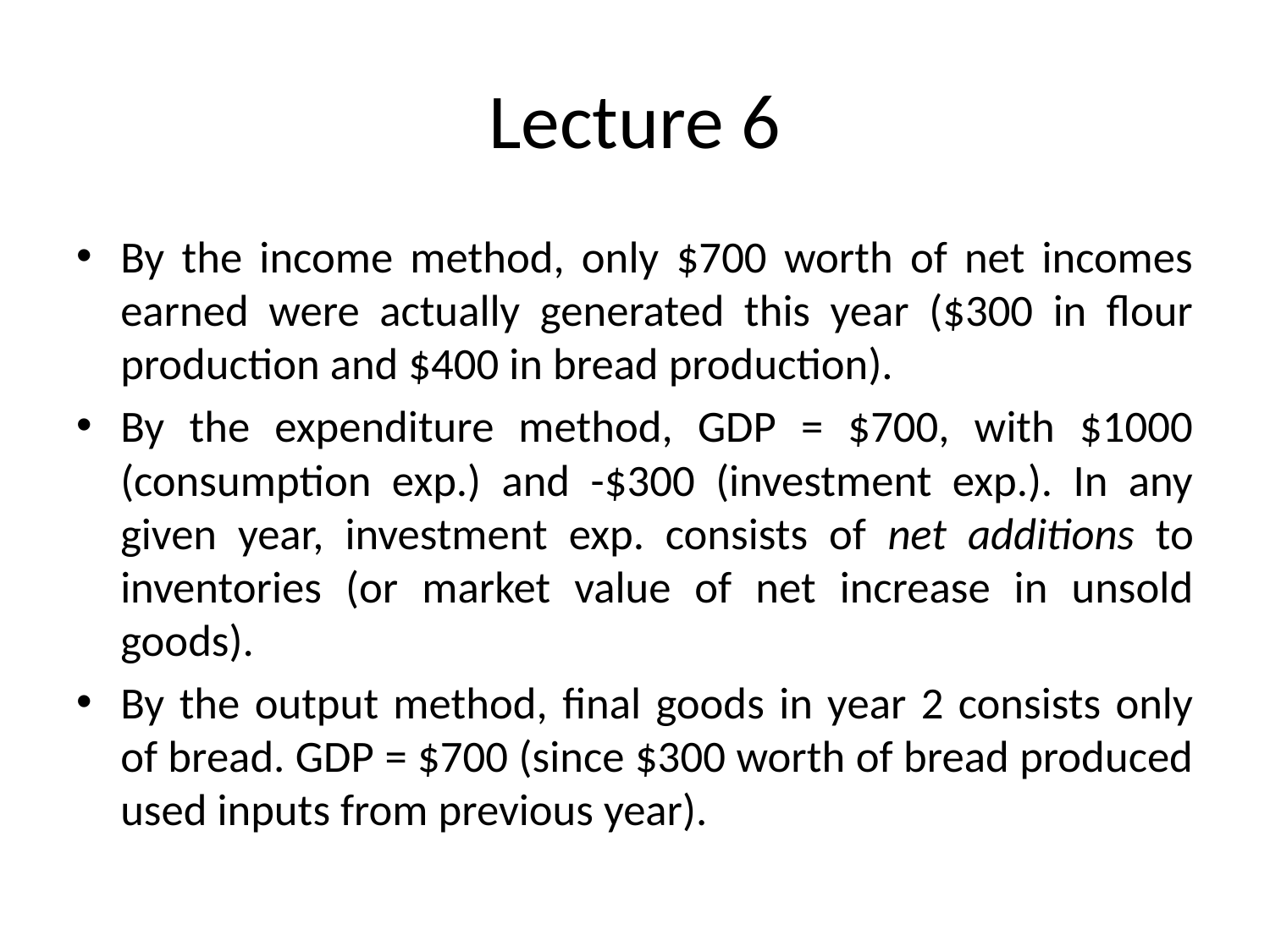

# Lecture 6
By the income method, only $700 worth of net incomes earned were actually generated this year ($300 in flour production and $400 in bread production).
By the expenditure method, GDP = $700, with $1000 (consumption exp.) and -$300 (investment exp.). In any given year, investment exp. consists of net additions to inventories (or market value of net increase in unsold goods).
By the output method, final goods in year 2 consists only of bread. GDP = $700 (since $300 worth of bread produced used inputs from previous year).